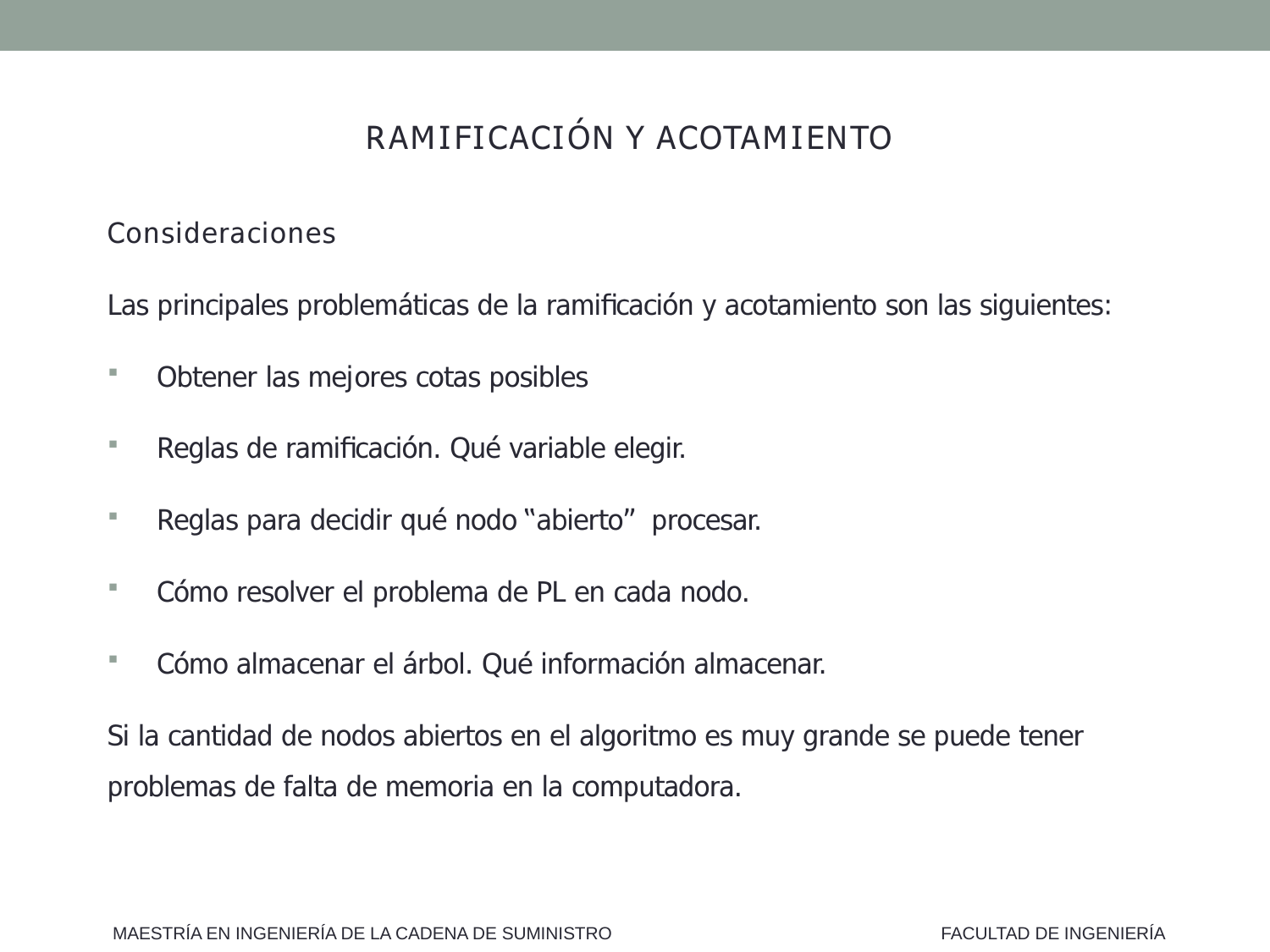

RAMIFICACIÓN Y ACOTAMIENTO

Consideraciones
Las principales problemáticas de la ramificación y acotamiento son las siguientes:
Obtener las mejores cotas posibles
Reglas de ramificación. Qué variable elegir.
Reglas para decidir qué nodo “abierto”  procesar.
Cómo resolver el problema de PL en cada nodo.
Cómo almacenar el árbol. Qué información almacenar.
Si la cantidad de nodos abiertos en el algoritmo es muy grande se puede tener problemas de falta de memoria en la computadora.
MAESTRÍA EN INGENIERÍA DE LA CADENA DE SUMINISTRO
FACULTAD DE INGENIERÍA